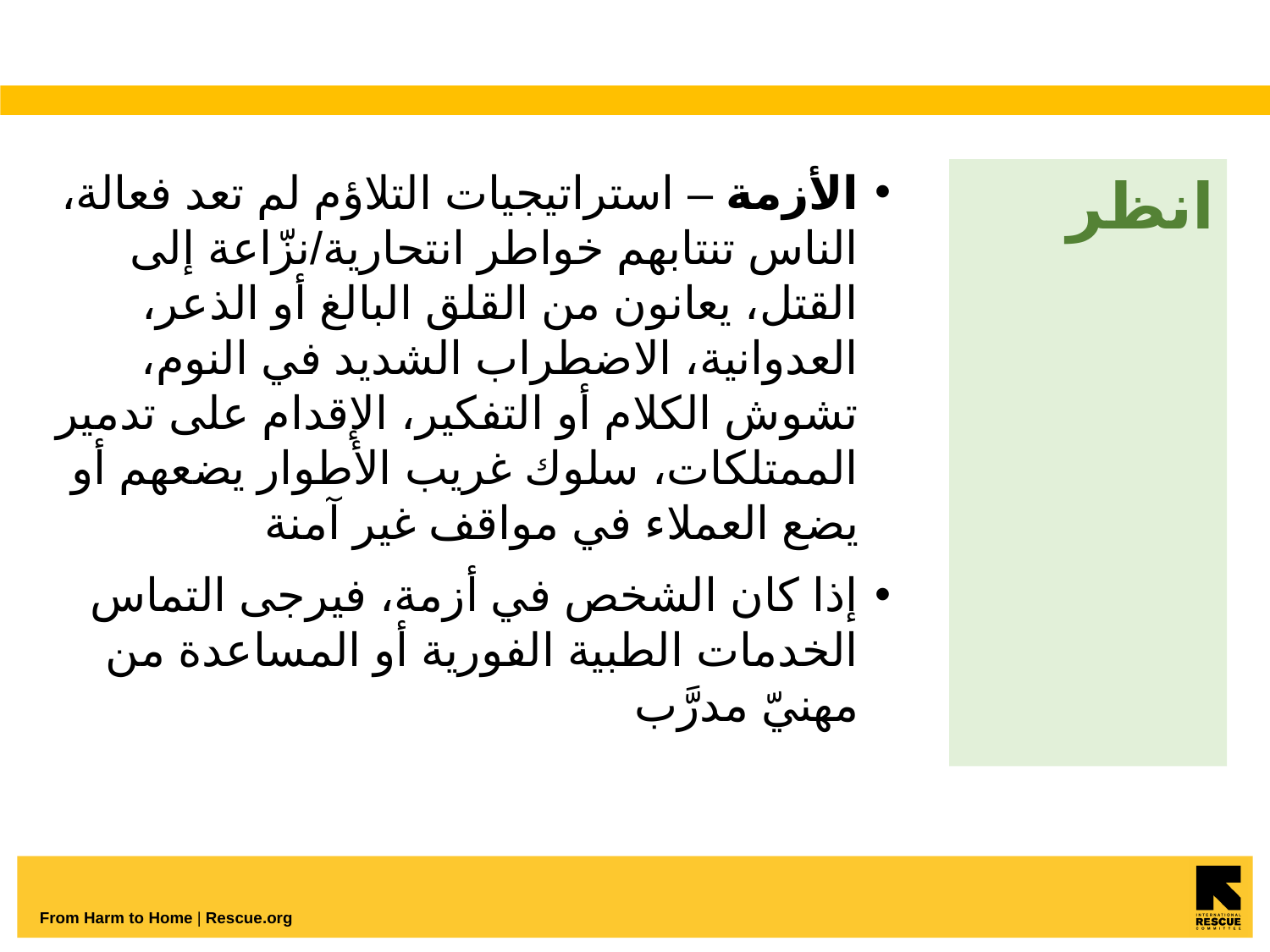

#

الأزمة – استراتيجيات التلاؤم لم تعد فعالة، الناس تنتابهم خواطر انتحارية/نزّاعة إلى القتل، يعانون من القلق البالغ أو الذعر، العدوانية، الاضطراب الشديد في النوم، تشوش الكلام أو التفكير، الإقدام على تدمير الممتلكات، سلوك غريب الأطوار يضعهم أو يضع العملاء في مواقف غير آمنة
إذا كان الشخص في أزمة، فيرجى التماس الخدمات الطبية الفورية أو المساعدة من مهنيّ مدرَّب

انظر